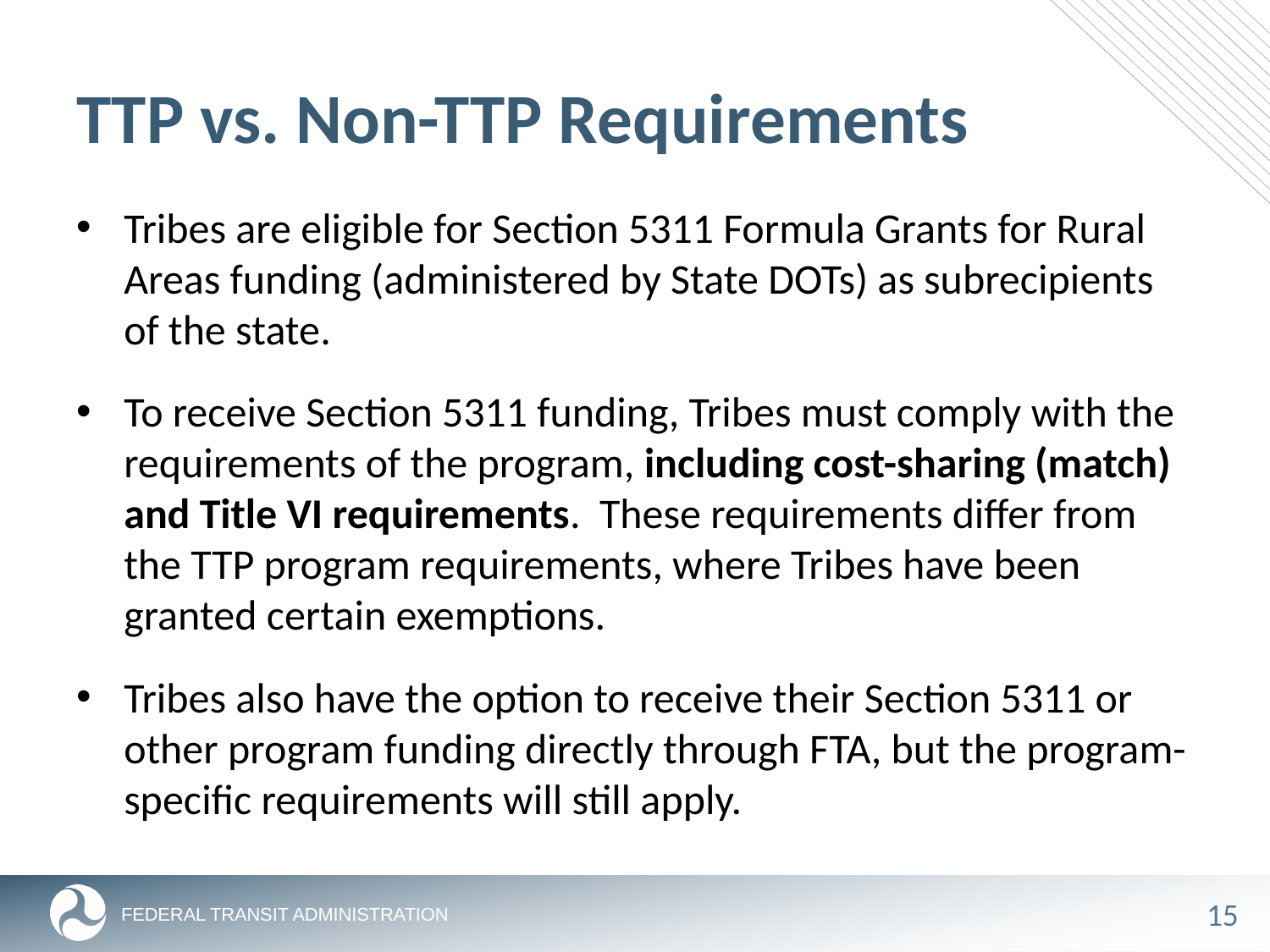

# TTP vs. Non-TTP Requirements
Tribes are eligible for Section 5311 Formula Grants for Rural Areas funding (administered by State DOTs) as subrecipients of the state.
To receive Section 5311 funding, Tribes must comply with the requirements of the program, including cost-sharing (match) and Title VI requirements.  These requirements differ from the TTP program requirements, where Tribes have been granted certain exemptions.
Tribes also have the option to receive their Section 5311 or other program funding directly through FTA, but the program-specific requirements will still apply.